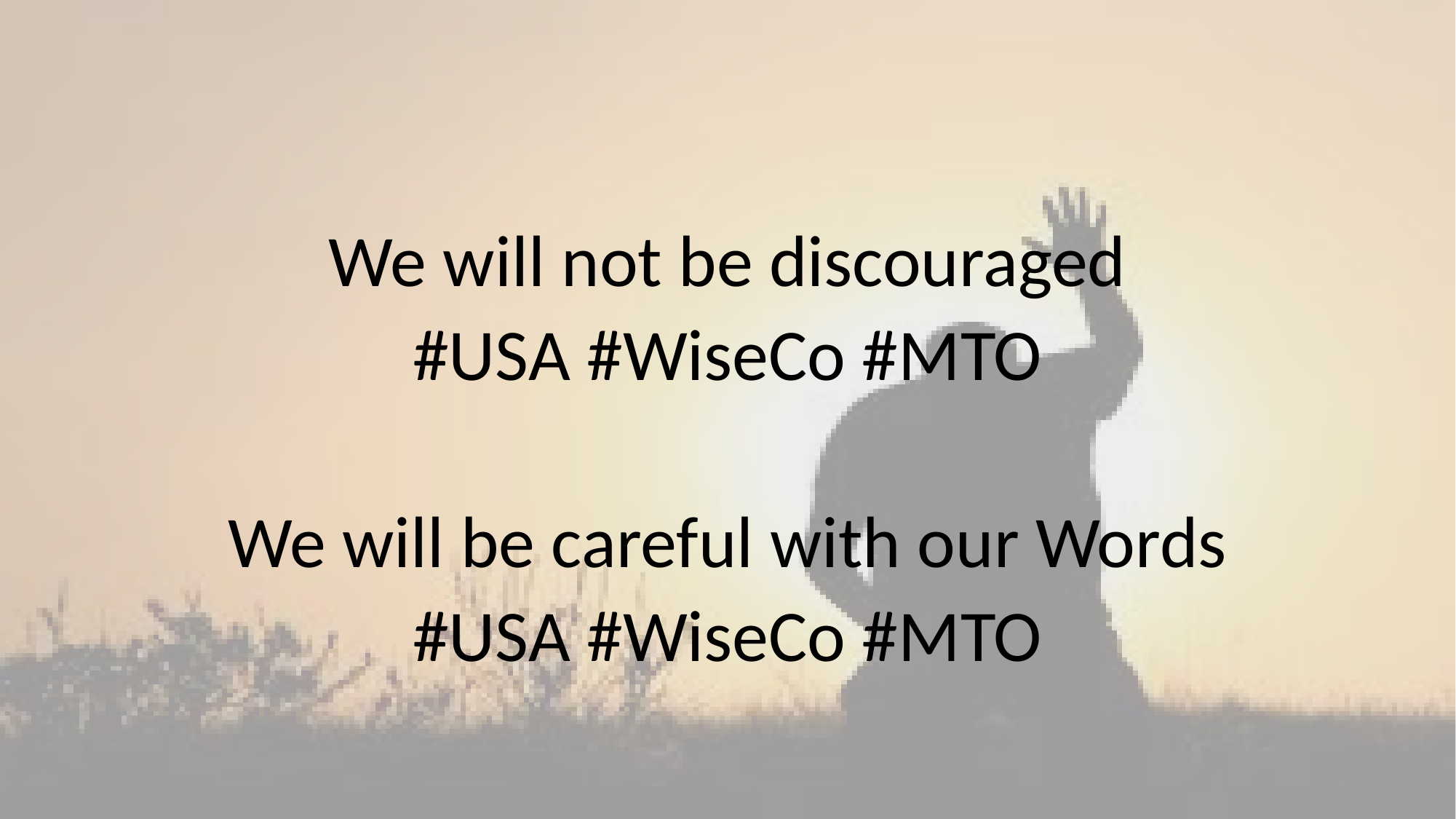

We will not be discouraged
#USA #WiseCo #MTO

We will be careful with our Words
#USA #WiseCo #MTO